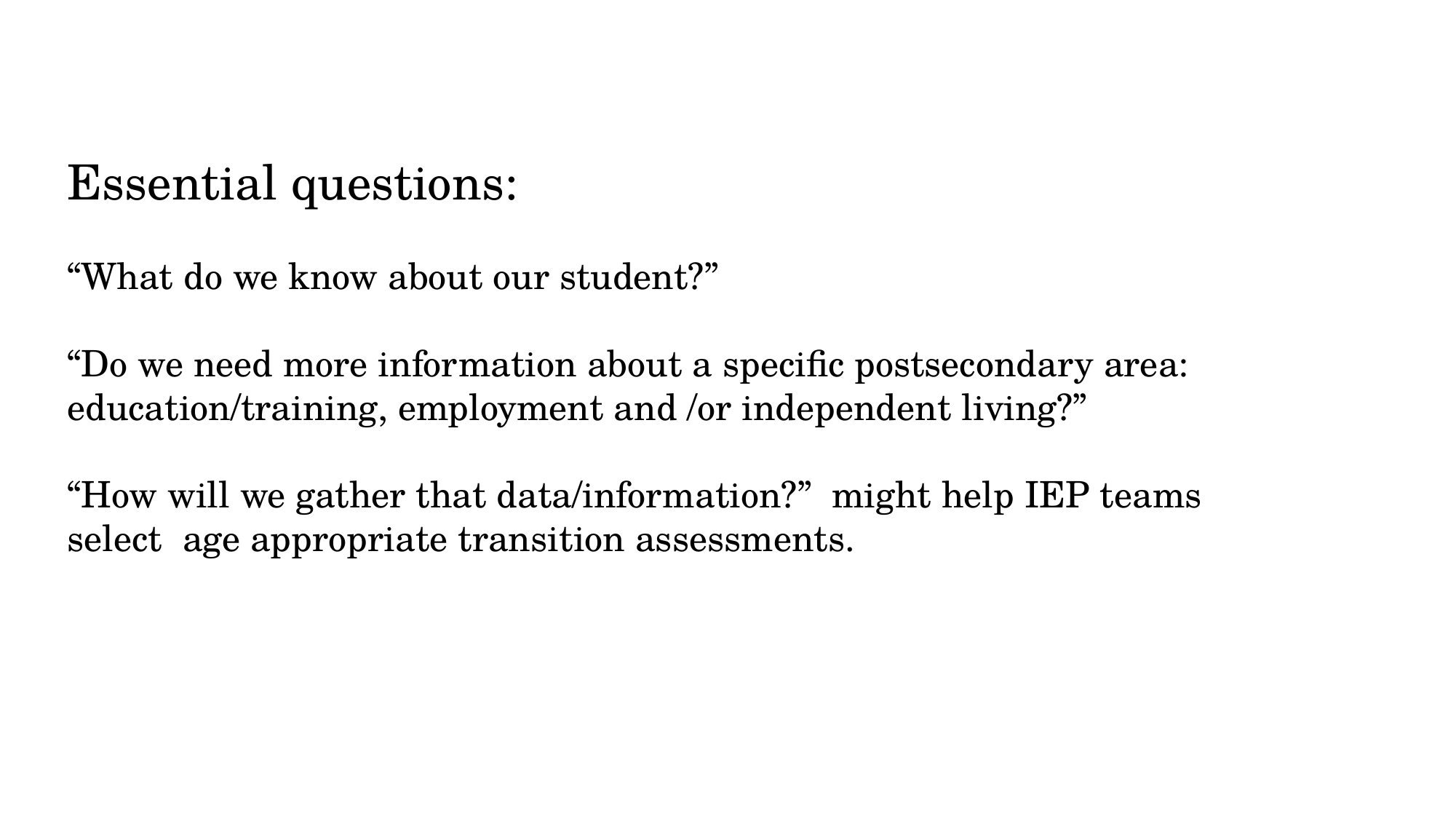

Essential questions:

“What do we know about our student?”

“Do we need more information about a specific postsecondary area:  education/training, employment and /or independent living?”

“How will we gather that data/information?”  might help IEP teams select  age appropriate transition assessments.